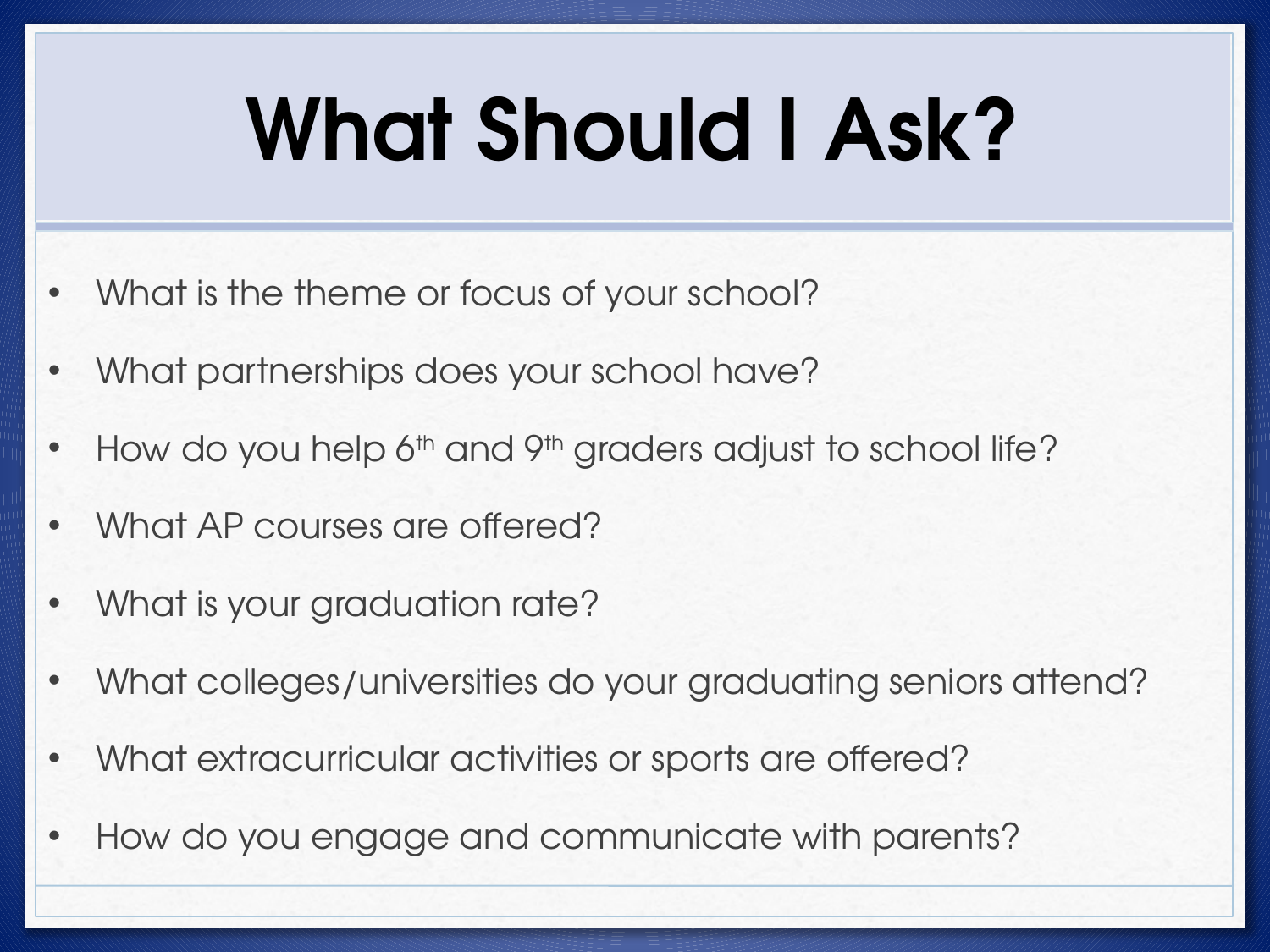

# What Should I Ask?
What is the theme or focus of your school?
What partnerships does your school have?
How do you help 6th and 9th graders adjust to school life?
What AP courses are offered?
What is your graduation rate?
What colleges/universities do your graduating seniors attend?
What extracurricular activities or sports are offered?
How do you engage and communicate with parents?